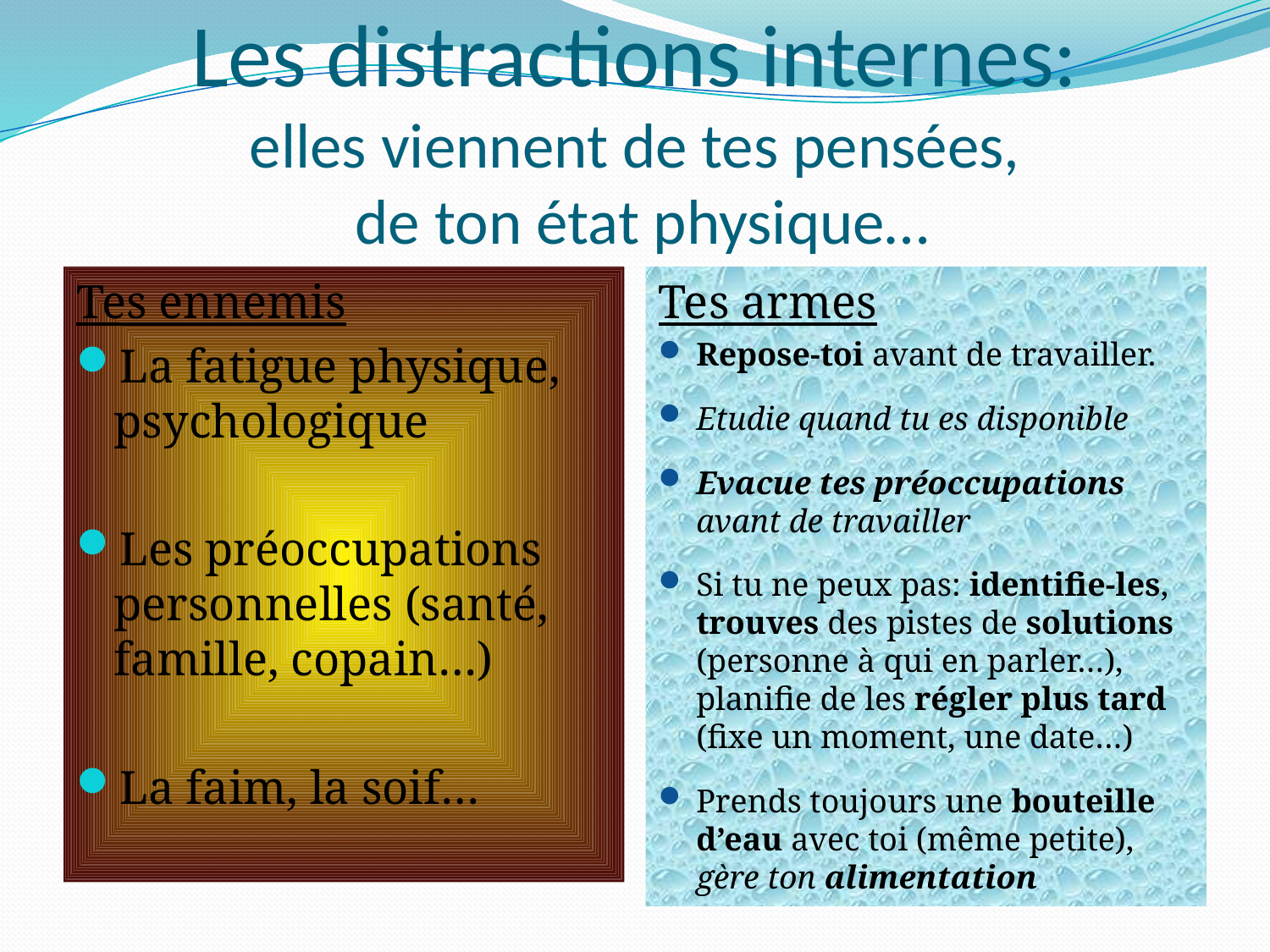

# Les distractions internes: elles viennent de tes pensées, de ton état physique…
Tes ennemis
La fatigue physique, psychologique

Les préoccupations personnelles (santé, famille, copain…)

La faim, la soif…
Tes armes
Repose-toi avant de travailler.

Etudie quand tu es disponible

Evacue tes préoccupations avant de travailler

Si tu ne peux pas: identifie-les, trouves des pistes de solutions (personne à qui en parler…), planifie de les régler plus tard (fixe un moment, une date…)

Prends toujours une bouteille d’eau avec toi (même petite), gère ton alimentation